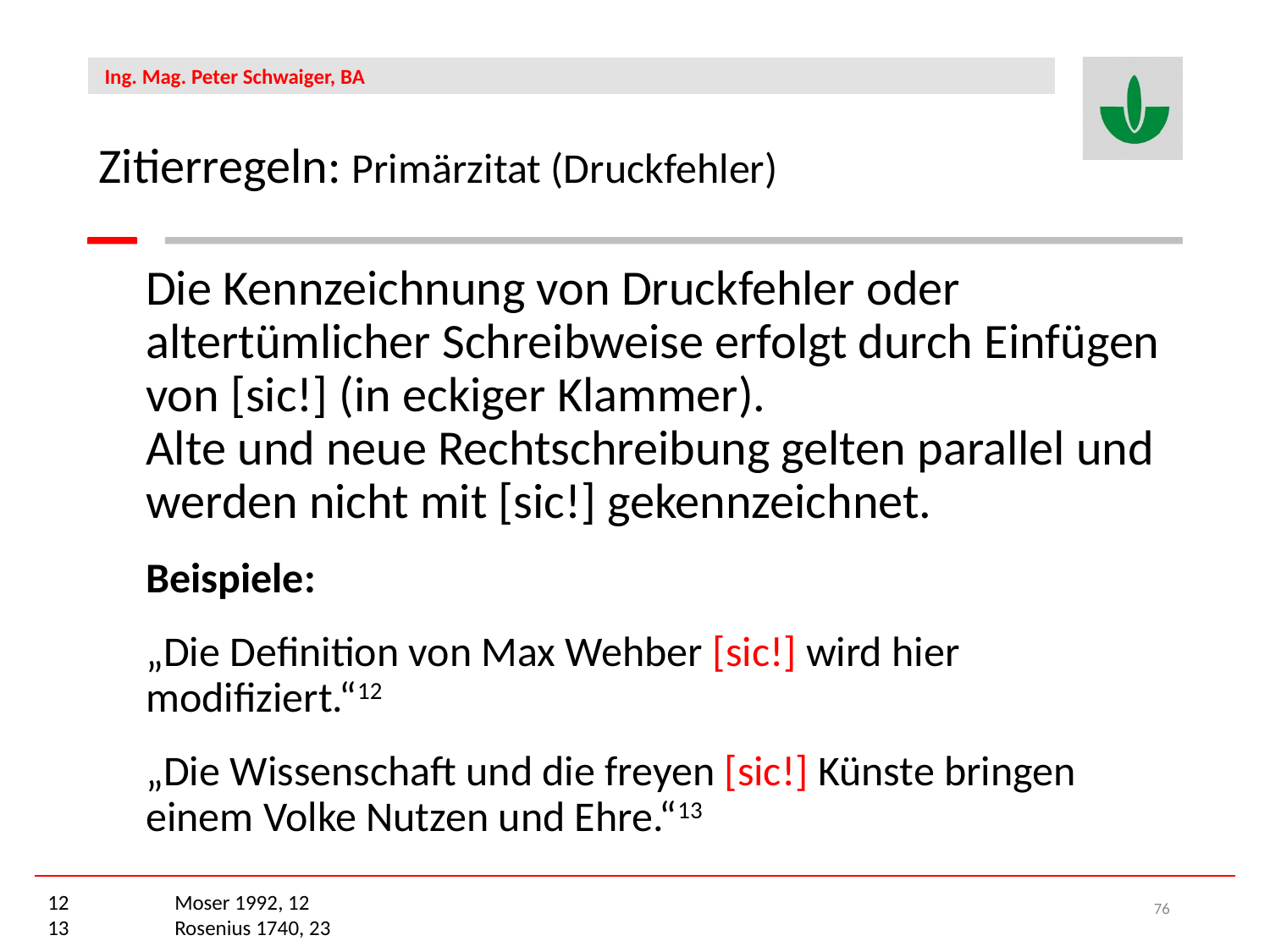

Zitierregeln: Primärzitat (Druckfehler)
Die Kennzeichnung von Druckfehler oder altertümlicher Schreibweise erfolgt durch Einfügen von [sic!] (in eckiger Klammer).
Alte und neue Rechtschreibung gelten parallel und werden nicht mit [sic!] gekennzeichnet.
Beispiele:
„Die Definition von Max Wehber [sic!] wird hier modifiziert.“12
„Die Wissenschaft und die freyen [sic!] Künste bringen einem Volke Nutzen und Ehre.“13

12	Moser 1992, 12
13	Rosenius 1740, 23
76